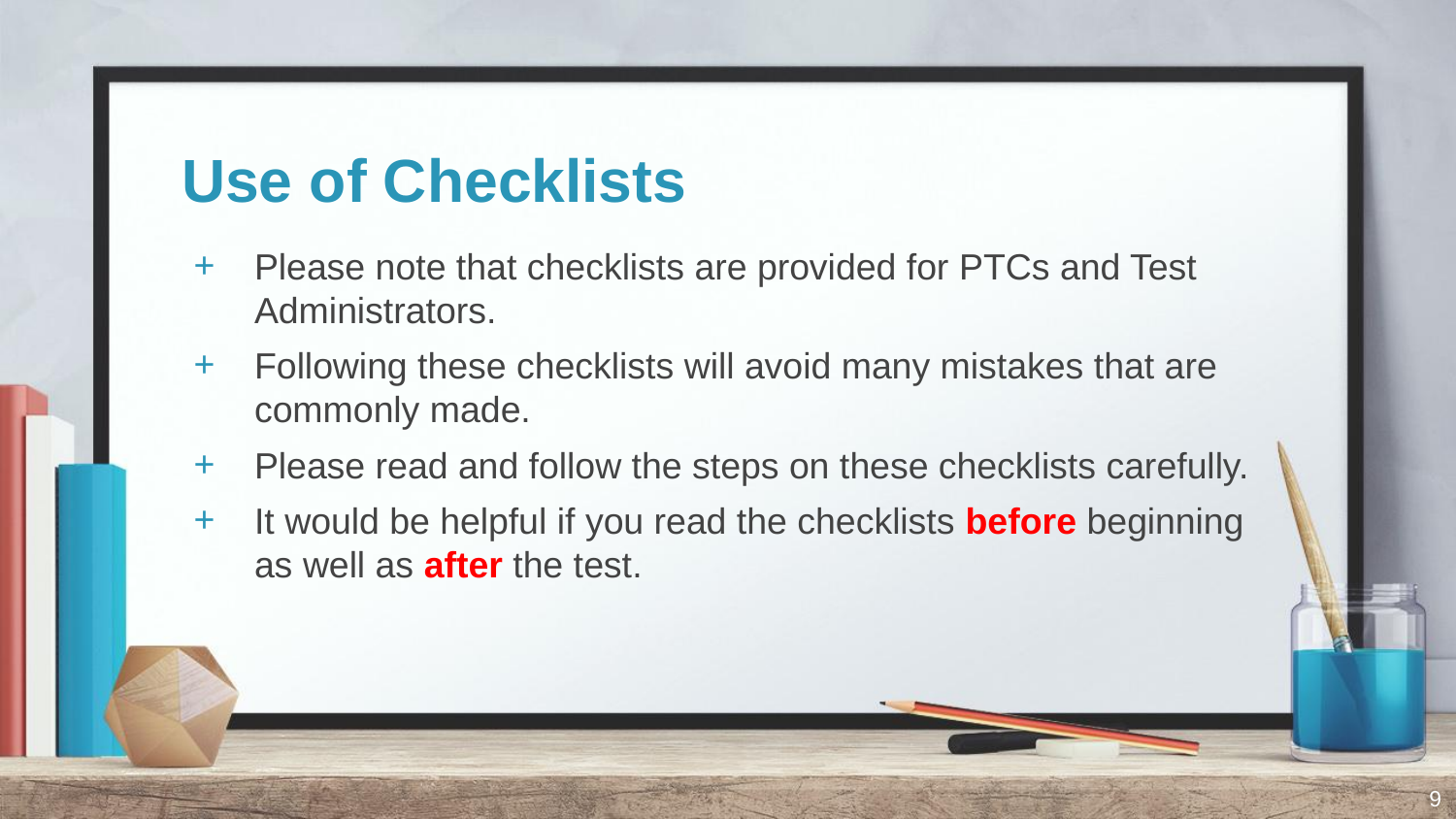

# Use of Checklists
Please note that checklists are provided for PTCs and Test Administrators.
Following these checklists will avoid many mistakes that are commonly made.
Please read and follow the steps on these checklists carefully.
It would be helpful if you read the checklists before beginning as well as after the test.

9